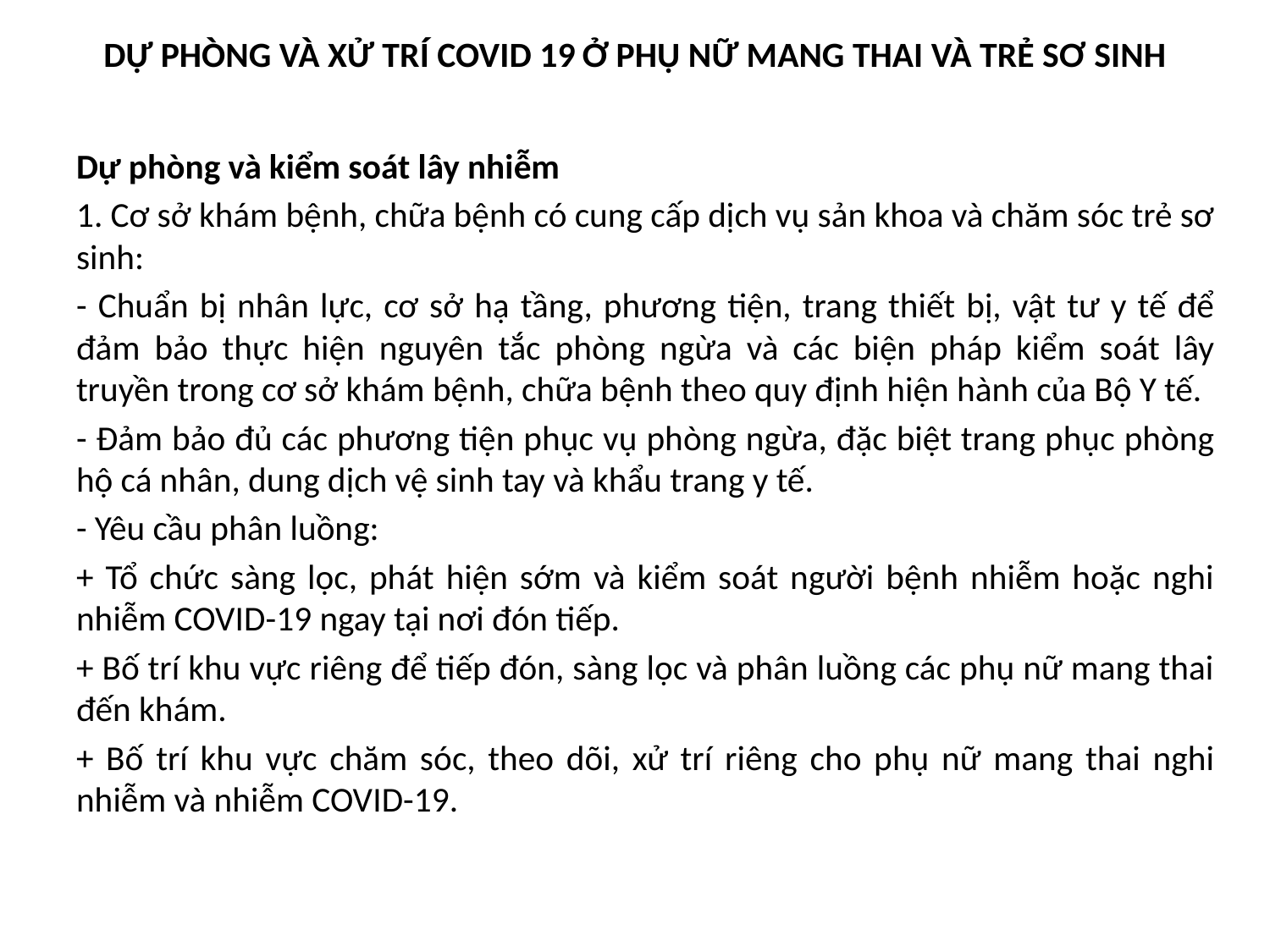

# DỰ PHÒNG VÀ XỬ TRÍ COVID 19 Ở PHỤ NỮ MANG THAI VÀ TRẺ SƠ SINH
Dự phòng và kiểm soát lây nhiễm
1. Cơ sở khám bệnh, chữa bệnh có cung cấp dịch vụ sản khoa và chăm sóc trẻ sơ sinh:
- Chuẩn bị nhân lực, cơ sở hạ tầng, phương tiện, trang thiết bị, vật tư y tế để đảm bảo thực hiện nguyên tắc phòng ngừa và các biện pháp kiểm soát lây truyền trong cơ sở khám bệnh, chữa bệnh theo quy định hiện hành của Bộ Y tế.
- Đảm bảo đủ các phương tiện phục vụ phòng ngừa, đặc biệt trang phục phòng hộ cá nhân, dung dịch vệ sinh tay và khẩu trang y tế.
- Yêu cầu phân luồng:
+ Tổ chức sàng lọc, phát hiện sớm và kiểm soát người bệnh nhiễm hoặc nghi nhiễm COVID-19 ngay tại nơi đón tiếp.
+ Bố trí khu vực riêng để tiếp đón, sàng lọc và phân luồng các phụ nữ mang thai đến khám.
+ Bố trí khu vực chăm sóc, theo dõi, xử trí riêng cho phụ nữ mang thai nghi nhiễm và nhiễm COVID-19.